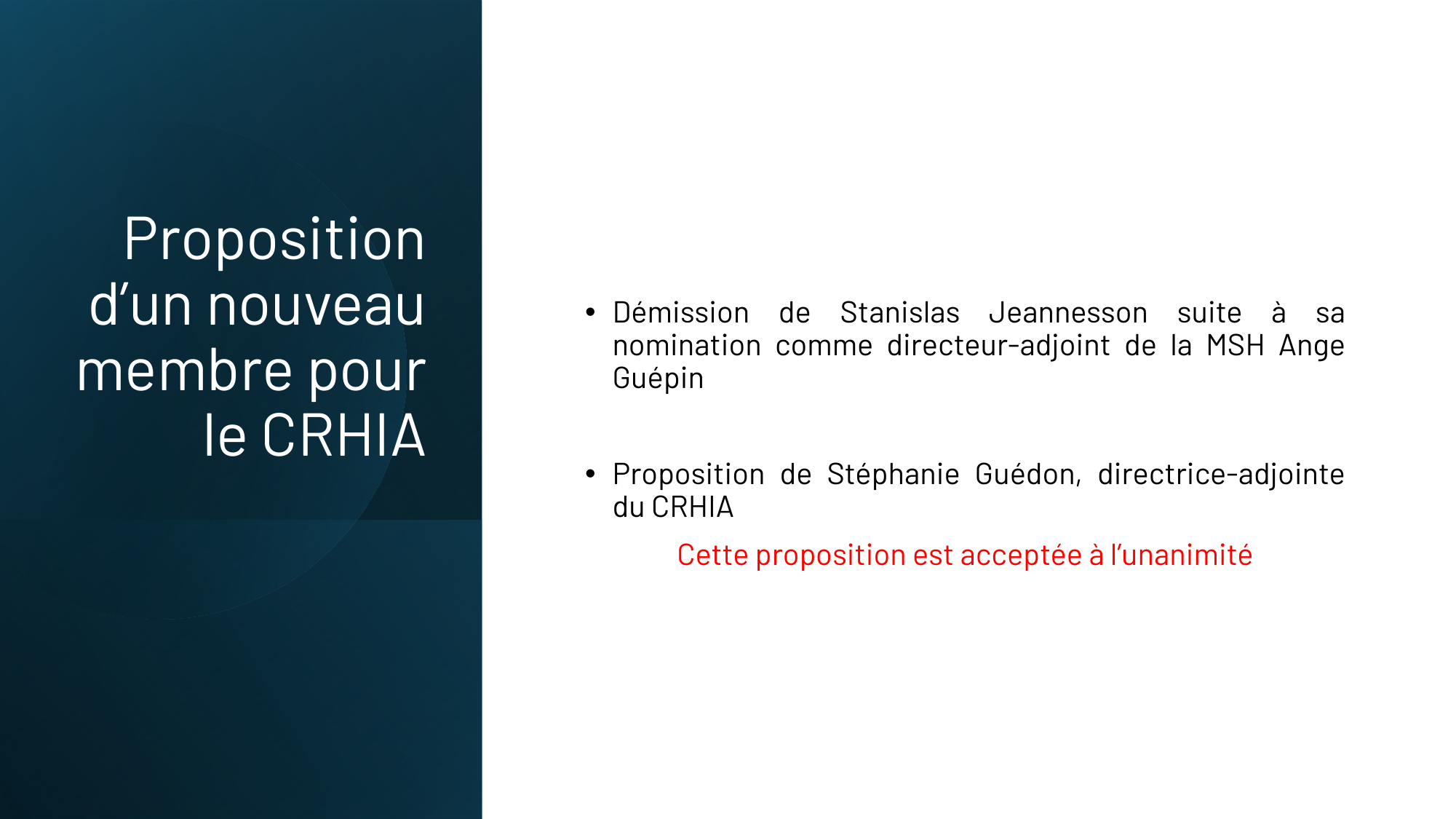

# Proposition d’un nouveau membre pour le CRHIA

Démission de Stanislas Jeannesson suite à sa nomination comme directeur-adjoint de la MSH Ange Guépin

Proposition de Stéphanie Guédon, directrice-adjointe du CRHIA
Cette proposition est acceptée à l’unanimité